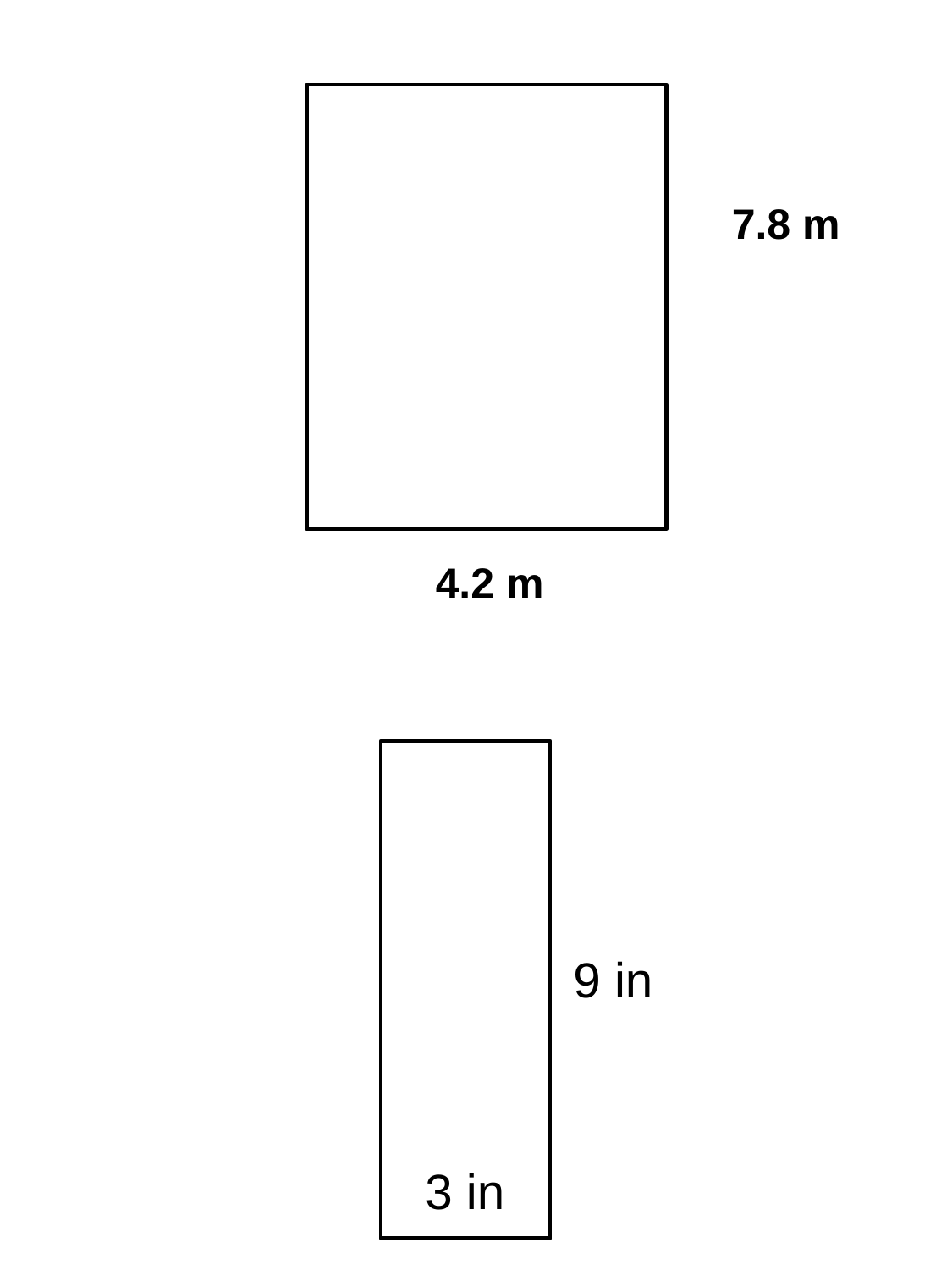

7.8 m
4.2 m

9 in
3 in